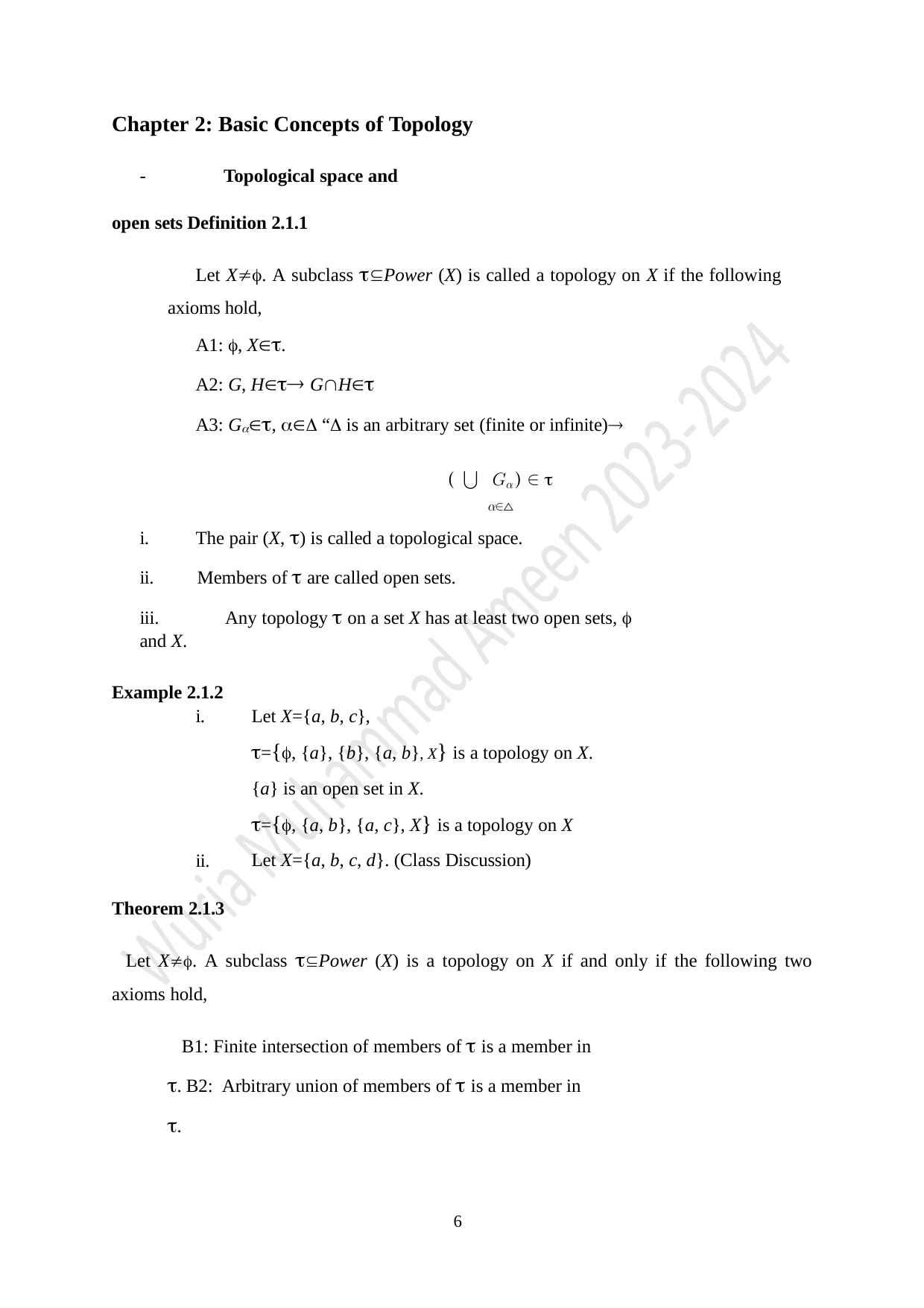

Chapter 2: Basic Concepts of Topology
-	Topological space and open sets Definition 2.1.1
Let X≠φ. A subclass τ⊆Power (X) is called a topology on X if the following axioms hold,
A1: φ, X∈τ.
A2: G, H∈τ→ G∩H∈τ
A3: Gα∈τ, α∈Δ “Δ is an arbitrary set (finite or infinite)→

(⋃ 𝐺𝛼) ∈ τ
𝛼∈△
The pair (X, τ) is called a topological space.
ii.	Members of τ are called open sets.
i.
iii.	Any topology τ on a set X has at least two open sets, φ and X.

Example 2.1.2
Let X={a, b, c},
τ={φ, {a}, {b}, {a, b}, X} is a topology on X.
{a} is an open set in X.
τ={φ, {a, b}, {a, c}, X} is a topology on X
Let X={a, b, c, d}. (Class Discussion)
i.
ii.
Theorem 2.1.3
Let X≠φ. A subclass τ⊆Power (X) is a topology on X if and only if the following two axioms hold,
B1: Finite intersection of members of τ is a member in τ. B2: Arbitrary union of members of τ is a member in τ.
6